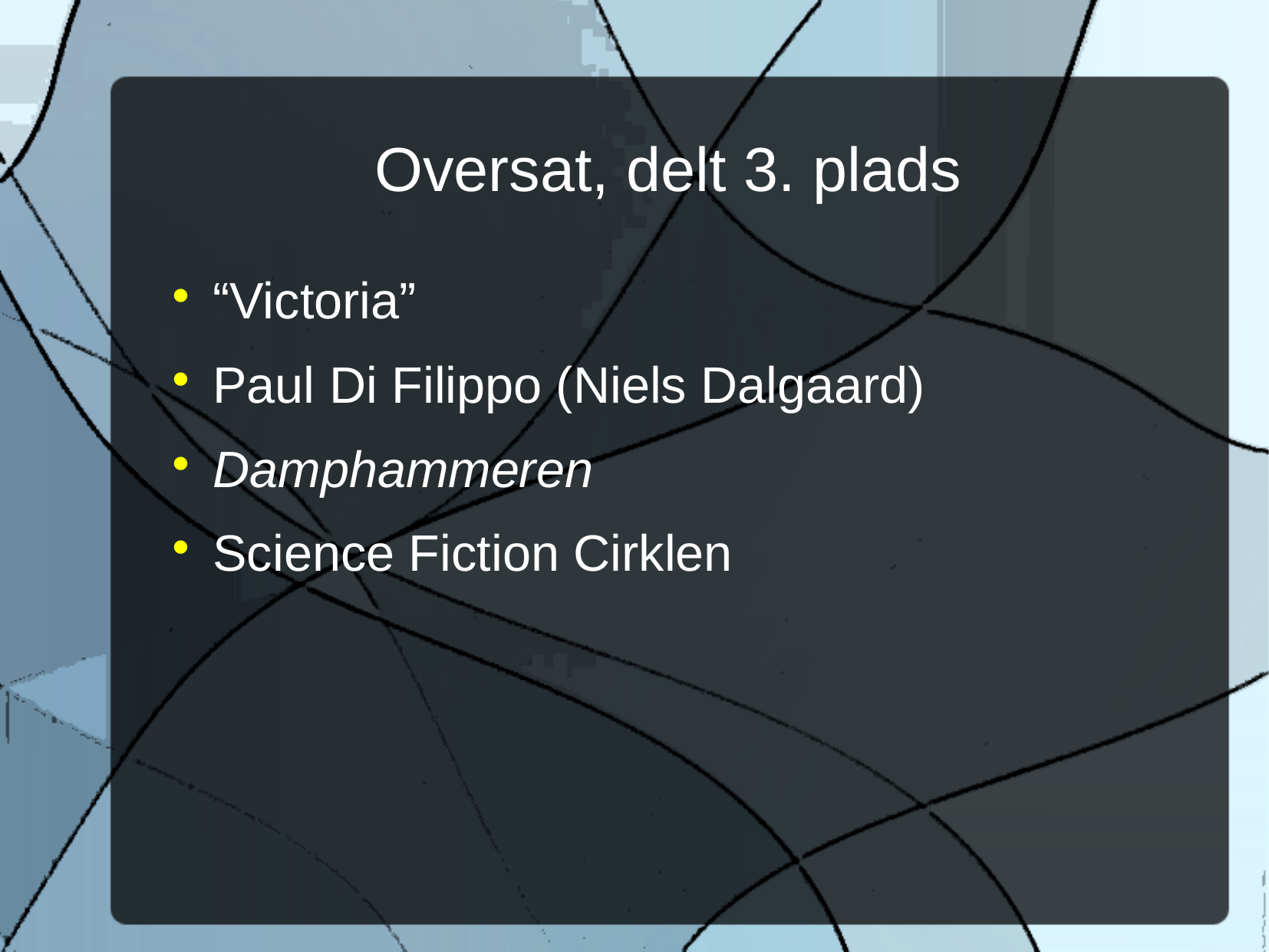

Oversat, delt 3. plads
“Victoria”
Paul Di Filippo (Niels Dalgaard)
Damphammeren
Science Fiction Cirklen